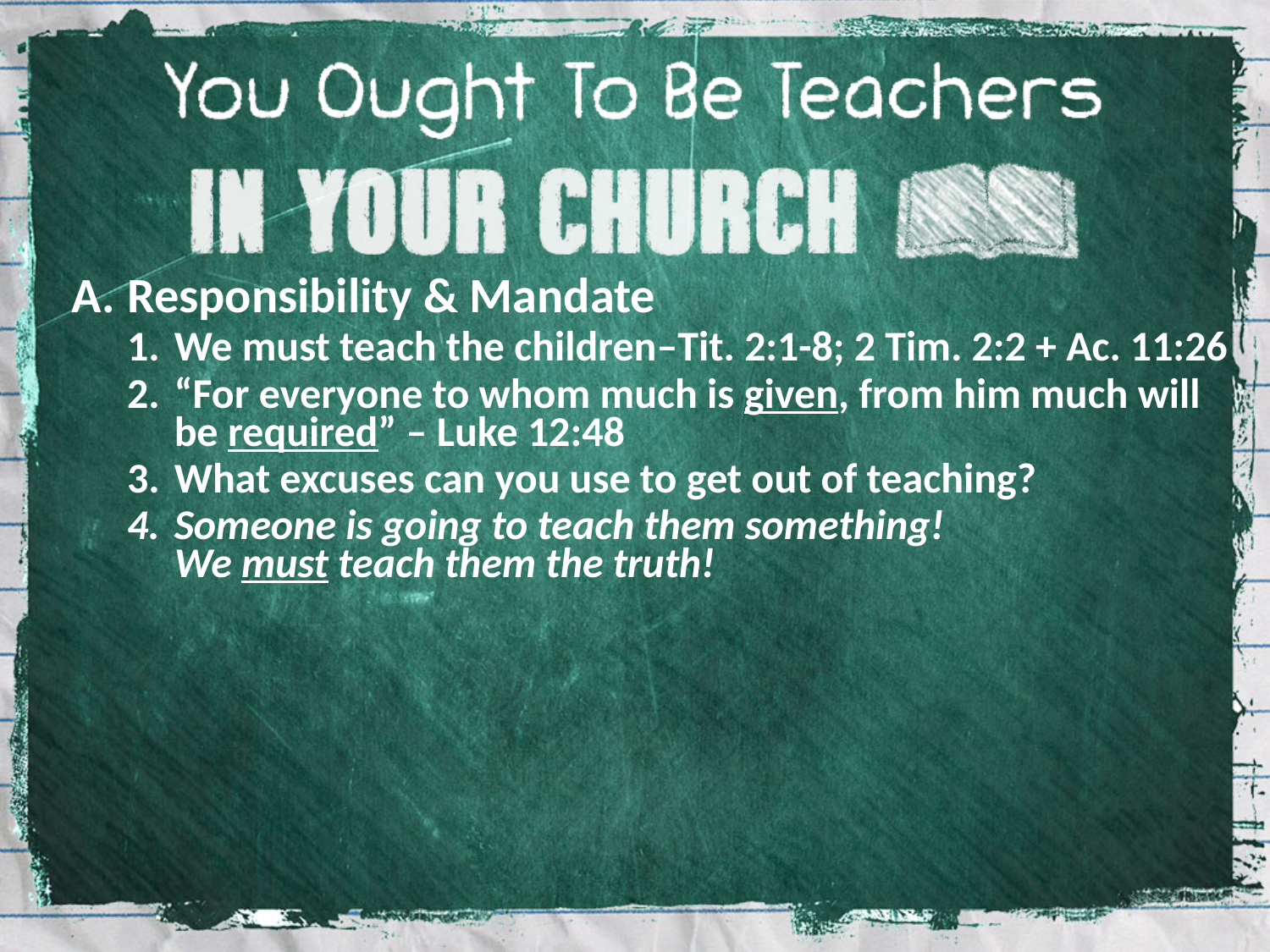

Responsibility & Mandate
We must teach the children–Tit. 2:1-8; 2 Tim. 2:2 + Ac. 11:26
“For everyone to whom much is given, from him much will be required” – Luke 12:48
What excuses can you use to get out of teaching?
Someone is going to teach them something!
We must teach them the truth!